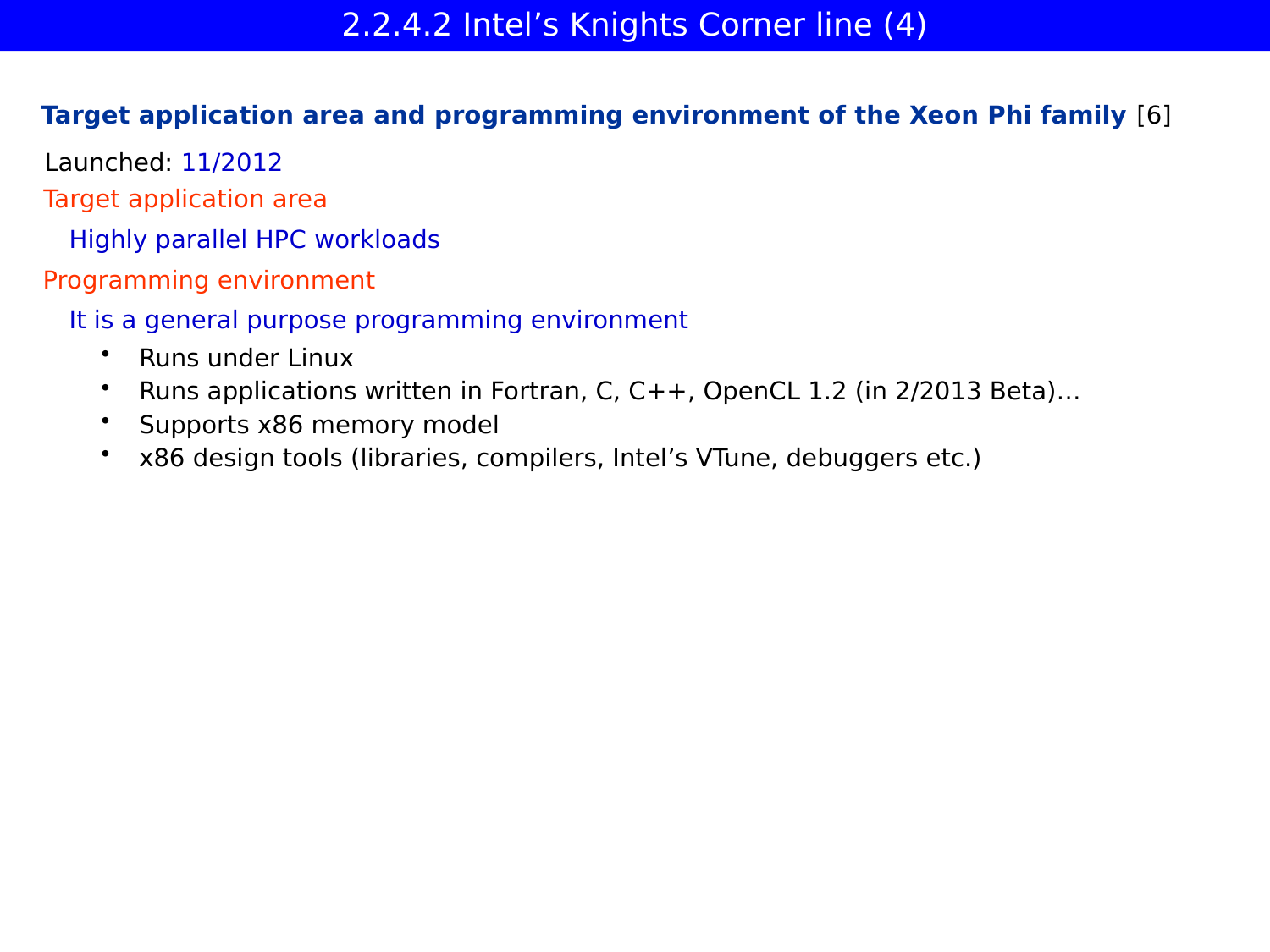

2.2.4.2 Intel’s Knights Corner line (4)
Target application area and programming environment of the Xeon Phi family [6]
Launched: 11/2012
Target application area
Highly parallel HPC workloads
Programming environment
It is a general purpose programming environment
 Runs under Linux
 Runs applications written in Fortran, C, C++, OpenCL 1.2 (in 2/2013 Beta)…
 Supports x86 memory model
 x86 design tools (libraries, compilers, Intel’s VTune, debuggers etc.)